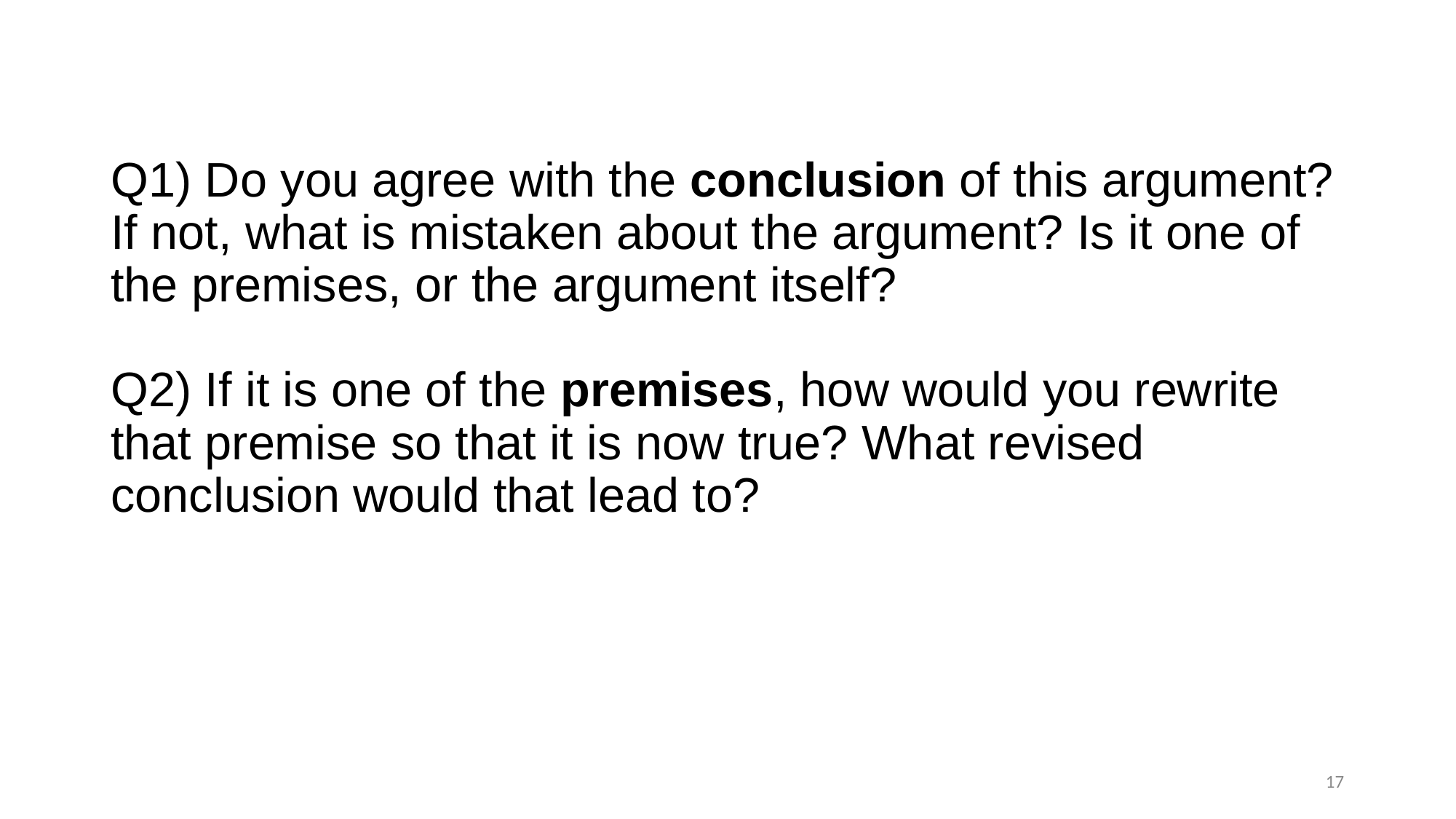

#
Q1) Do you agree with the conclusion of this argument? If not, what is mistaken about the argument? Is it one of the premises, or the argument itself?

Q2) If it is one of the premises, how would you rewrite that premise so that it is now true? What revised conclusion would that lead to?

17